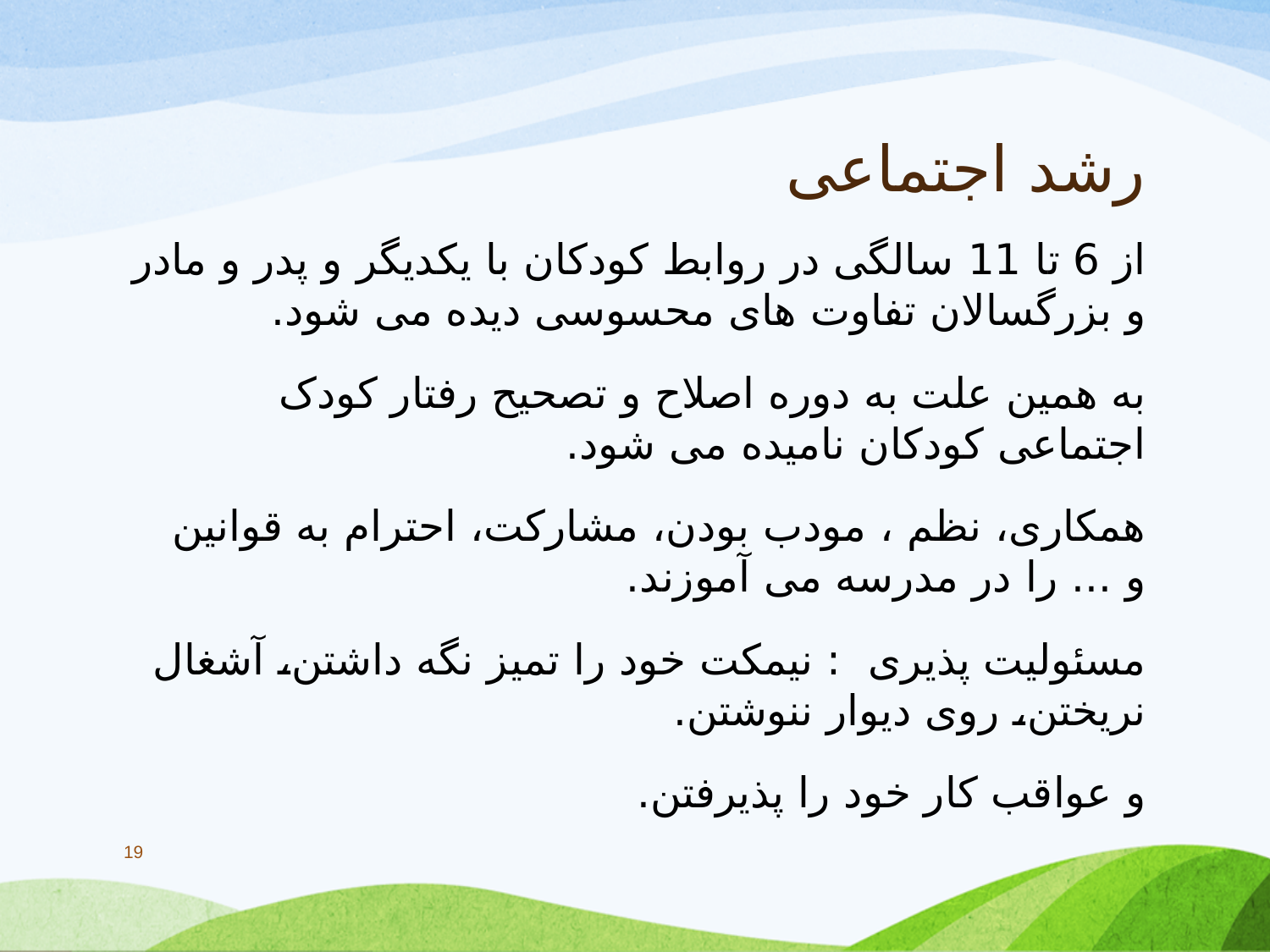

# رشد اجتماعی
از 6 تا 11 سالگی در روابط کودکان با یکدیگر و پدر و مادر و بزرگسالان تفاوت های محسوسی دیده می شود.
به همین علت به دوره اصلاح و تصحیح رفتار کودک اجتماعی کودکان نامیده می شود.
همکاری، نظم ، مودب بودن، مشارکت، احترام به قوانین و ... را در مدرسه می آموزند.
مسئولیت پذیری  : نیمکت خود را تمیز نگه داشتن، آشغال نریختن، روی دیوار ننوشتن.
و عواقب کار خود را پذیرفتن.
19